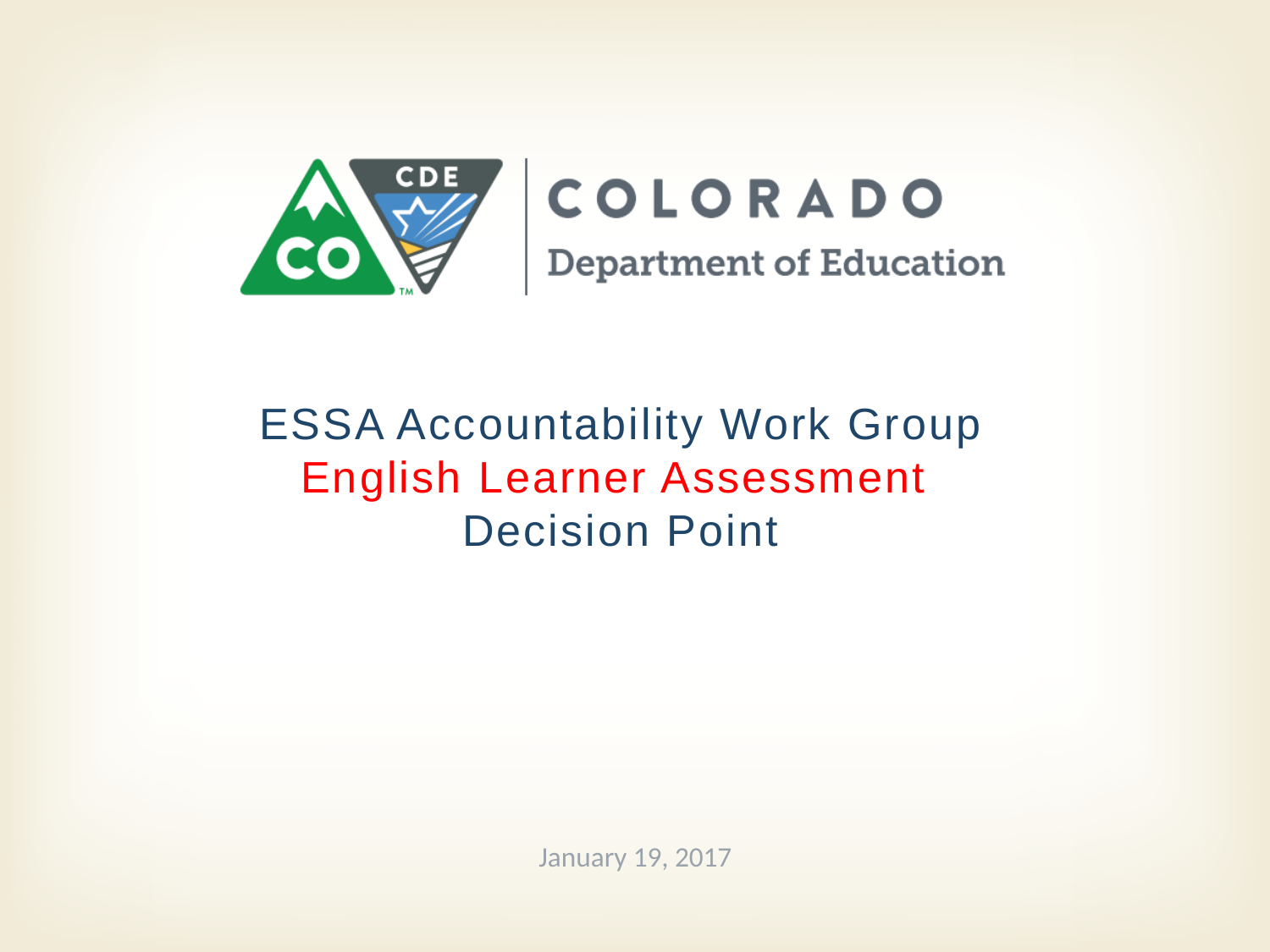

# ESSA Accountability Work Group English Learner Assessment Decision Point
January 19, 2017